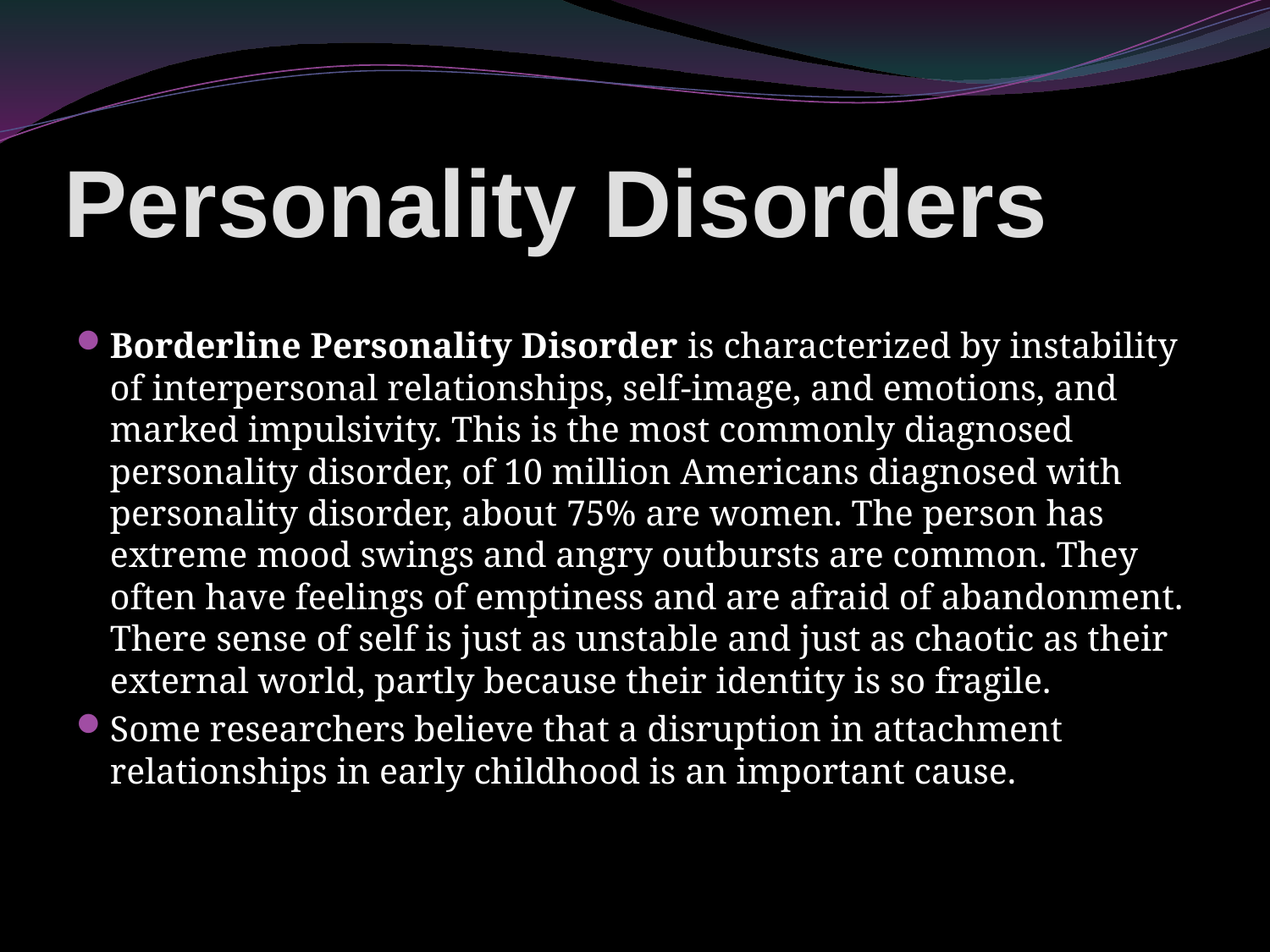

# Personality Disorders

Borderline Personality Disorder is characterized by instability of interpersonal relationships, self-image, and emotions, and marked impulsivity. This is the most commonly diagnosed personality disorder, of 10 million Americans diagnosed with personality disorder, about 75% are women. The person has extreme mood swings and angry outbursts are common. They often have feelings of emptiness and are afraid of abandonment. There sense of self is just as unstable and just as chaotic as their external world, partly because their identity is so fragile.
Some researchers believe that a disruption in attachment relationships in early childhood is an important cause.